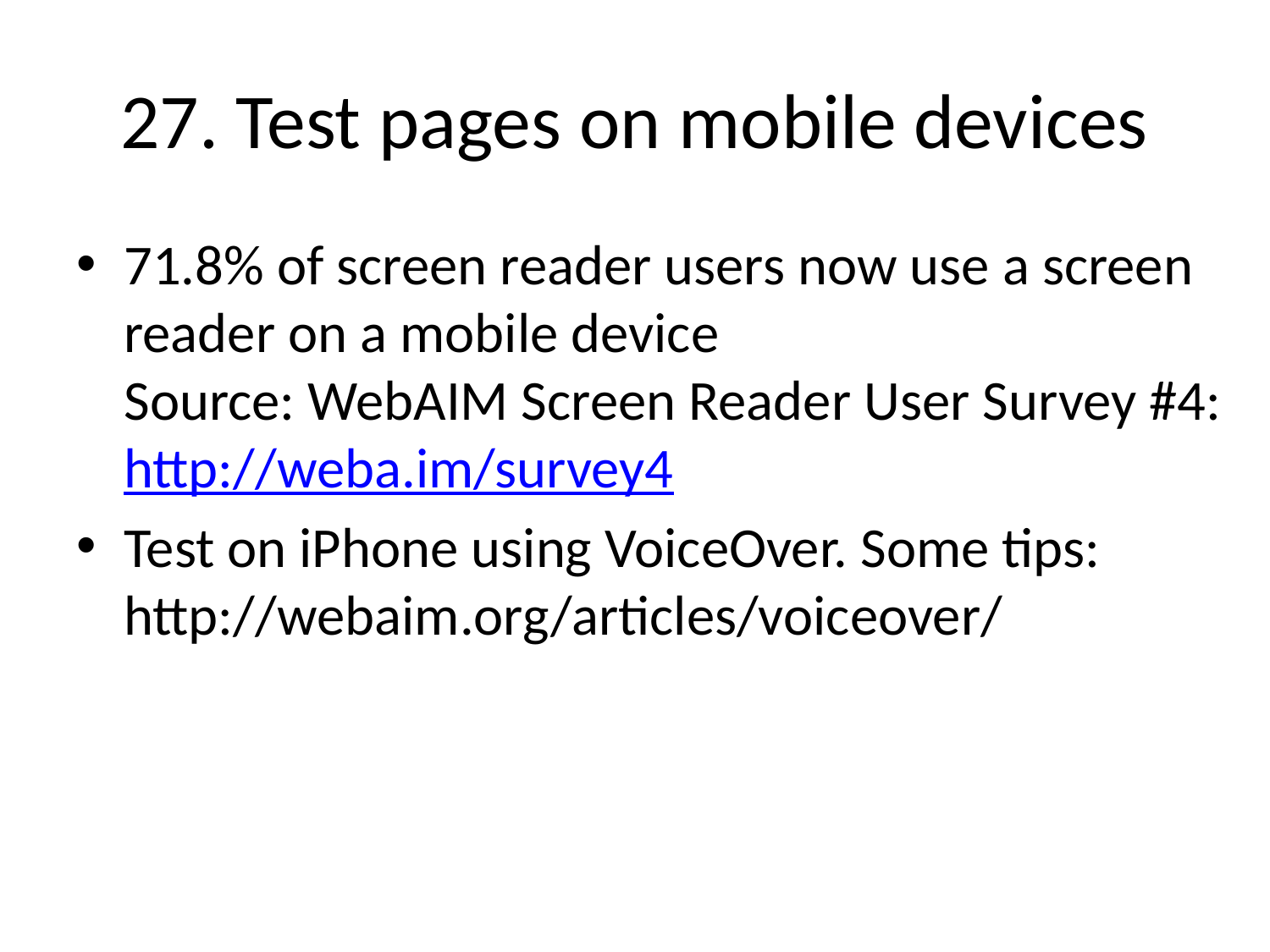

# 27. Test pages on mobile devices
71.8% of screen reader users now use a screen reader on a mobile device
Source: WebAIM Screen Reader User Survey #4: http://weba.im/survey4
Test on iPhone using VoiceOver. Some tips:
http://webaim.org/articles/voiceover/